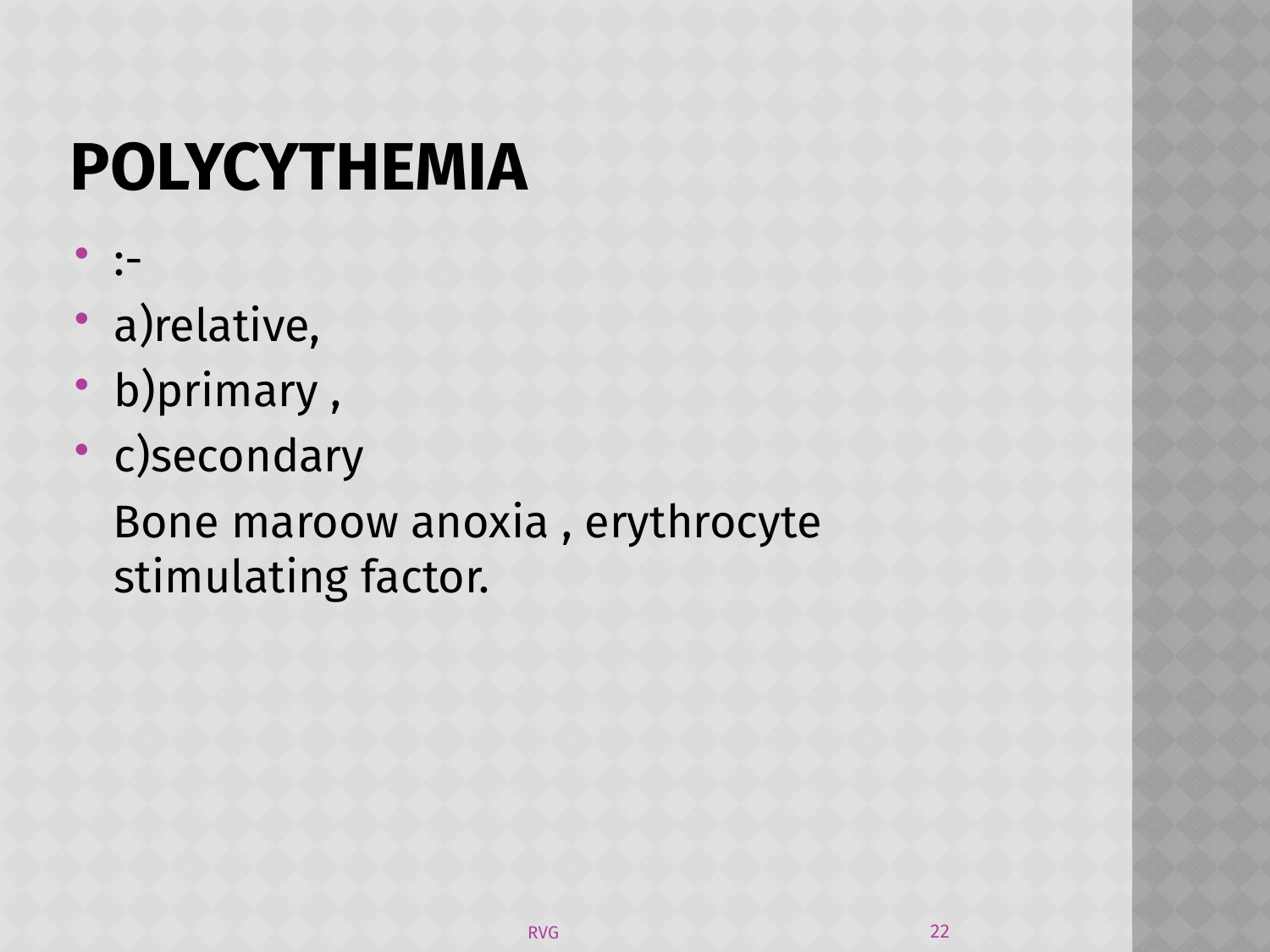

# POLYCYTHEMIA
:-
a)relative,
b)primary ,
c)secondary
   Bone maroow anoxia , erythrocyte stimulating factor.
22
RVG